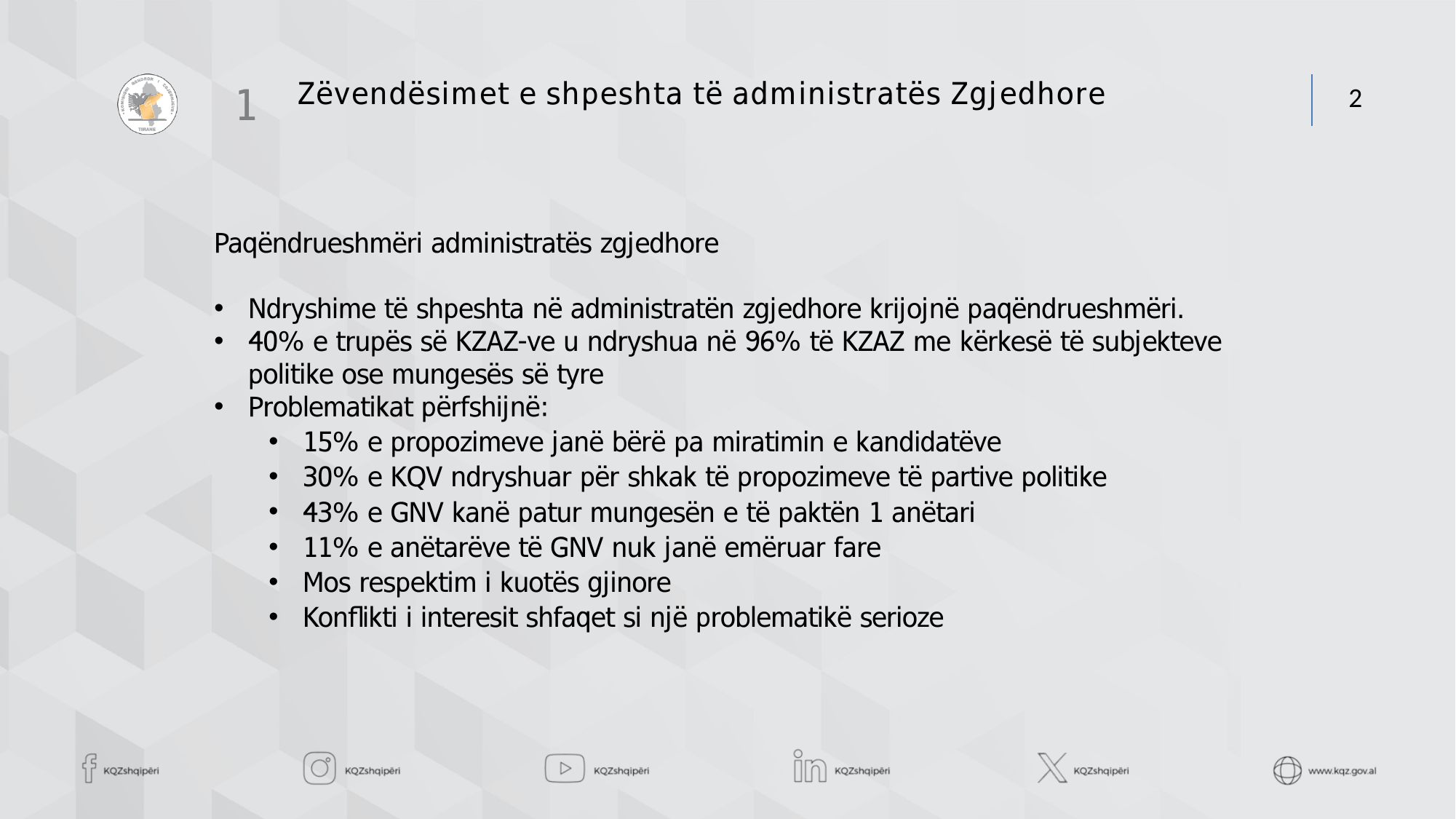

# Zëvendësimet e shpeshta të administratës Zgjedhore
1
Paqëndrueshmëri administratës zgjedhore

Ndryshime të shpeshta në administratën zgjedhore krijojnë paqëndrueshmëri.
40% e trupës së KZAZ-ve u ndryshua në 96% të KZAZ me kërkesë të subjekteve politike ose mungesës së tyre
Problematikat përfshijnë:
15% e propozimeve janë bërë pa miratimin e kandidatëve
30% e KQV ndryshuar për shkak të propozimeve të partive politike
43% e GNV kanë patur mungesën e të paktën 1 anëtari
11% e anëtarëve të GNV nuk janë emëruar fare
Mos respektim i kuotës gjinore
Konflikti i interesit shfaqet si një problematikë serioze